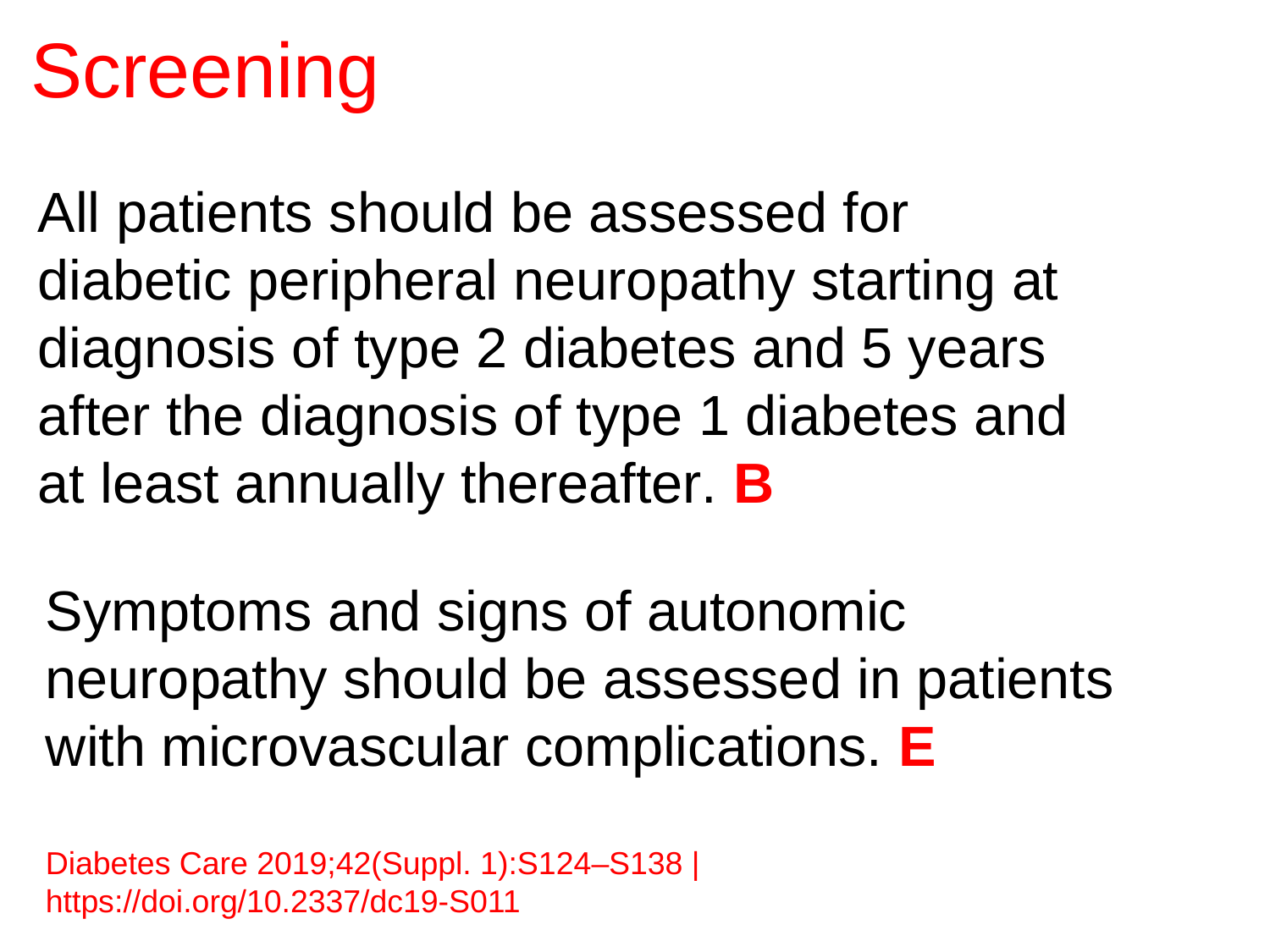

# Screening
All patients should be assessed for diabetic peripheral neuropathy starting at diagnosis of type 2 diabetes and 5 years after the diagnosis of type 1 diabetes and at least annually thereafter. B
Symptoms and signs of autonomic neuropathy should be assessed in patients with microvascular complications. E
Diabetes Care 2019;42(Suppl. 1):S124–S138 | https://doi.org/10.2337/dc19-S011